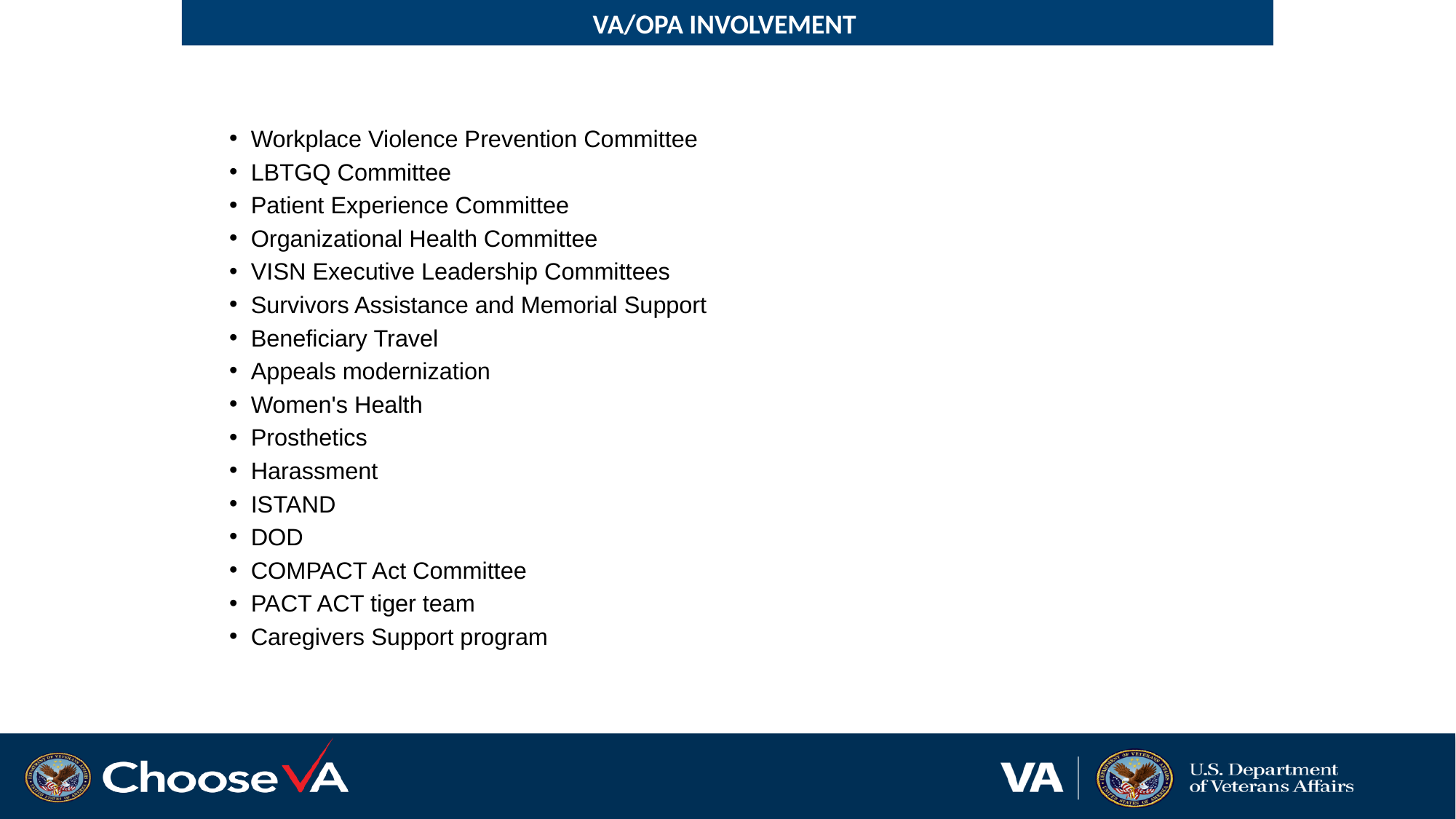

# VA/OPA INVOLVEMENT
Workplace Violence Prevention Committee
LBTGQ Committee
Patient Experience Committee
Organizational Health Committee
VISN Executive Leadership Committees
Survivors Assistance and Memorial Support
Beneficiary Travel
Appeals modernization
Women's Health
Prosthetics
Harassment
ISTAND
DOD
COMPACT Act Committee
PACT ACT tiger team
Caregivers Support program